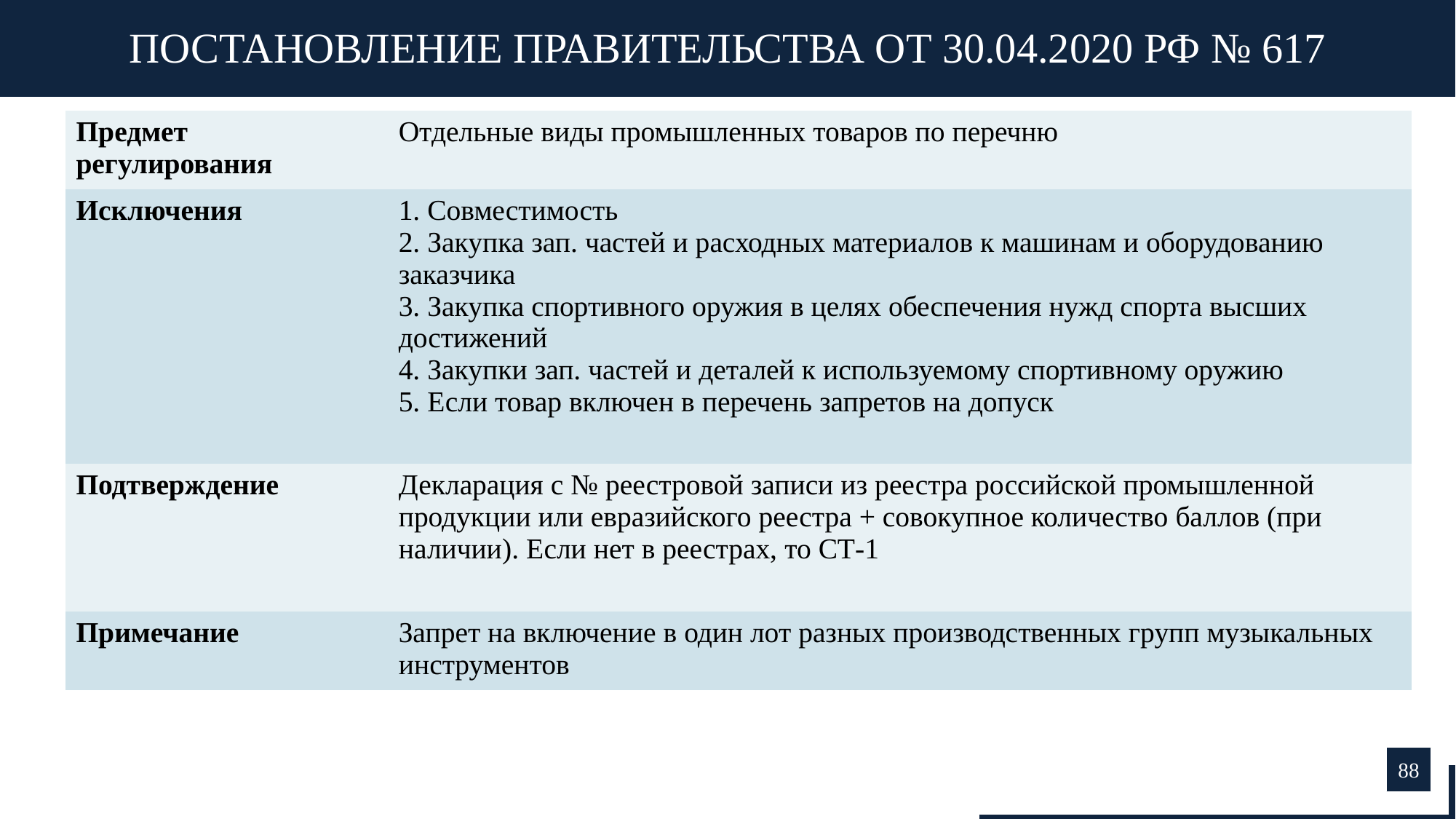

ПОСТАНОВЛЕНИЕ ПРАВИТЕЛЬСТВА ОТ 30.04.2020 РФ № 617
| Предмет регулирования | Отдельные виды промышленных товаров по перечню |
| --- | --- |
| Исключения | 1. Совместимость 2. Закупка зап. частей и расходных материалов к машинам и оборудованию заказчика 3. Закупка спортивного оружия в целях обеспечения нужд спорта высших достижений 4. Закупки зап. частей и деталей к используемому спортивному оружию 5. Если товар включен в перечень запретов на допуск |
| Подтверждение | Декларация с № реестровой записи из реестра российской промышленной продукции или евразийского реестра + совокупное количество баллов (при наличии). Если нет в реестрах, то СТ-1 |
| Примечание | Запрет на включение в один лот разных производственных групп музыкальных инструментов |
88